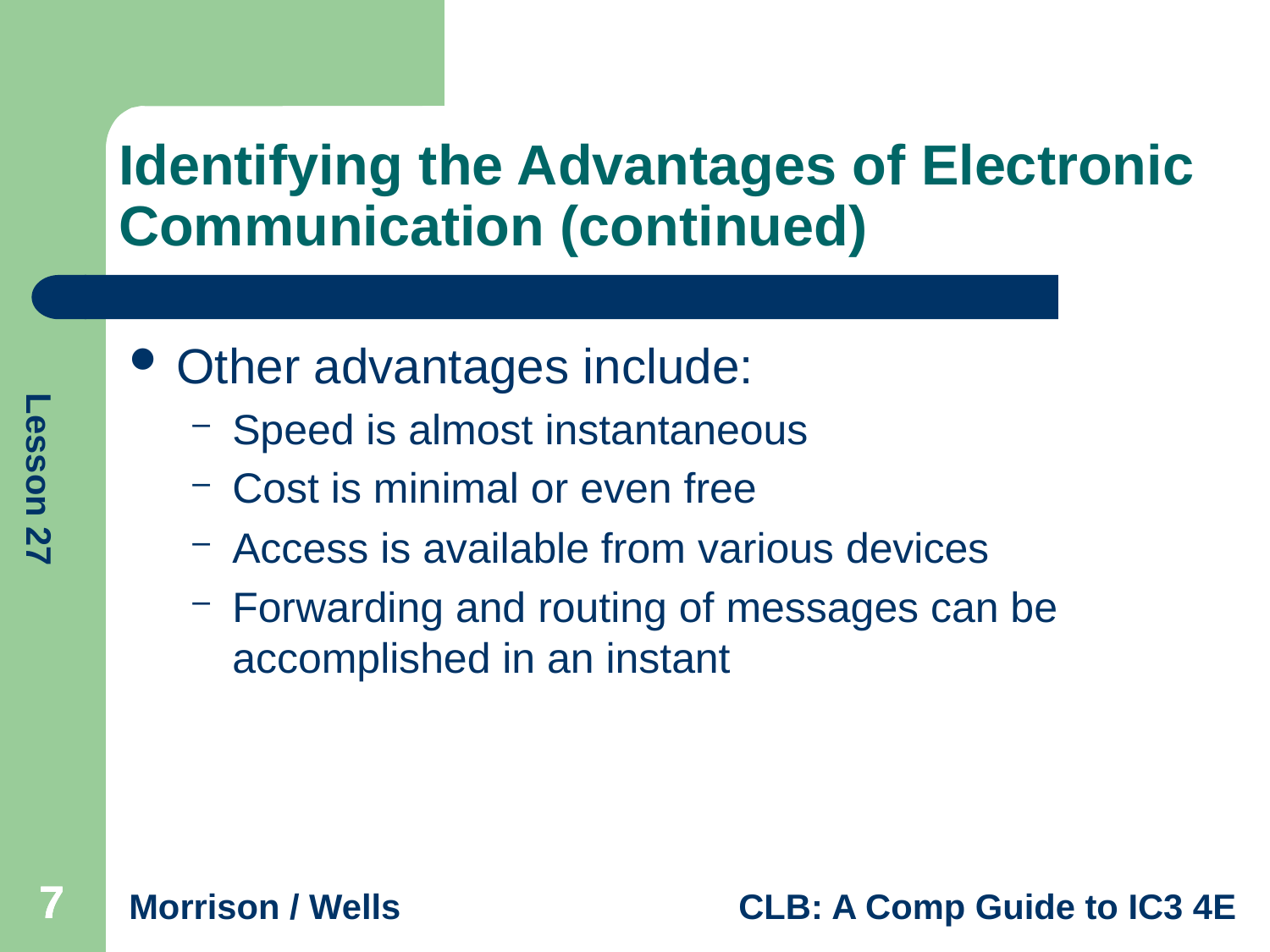

# Identifying the Advantages of Electronic Communication (continued)
Other advantages include:
Speed is almost instantaneous
Cost is minimal or even free
Access is available from various devices
Forwarding and routing of messages can be accomplished in an instant

7
7
7